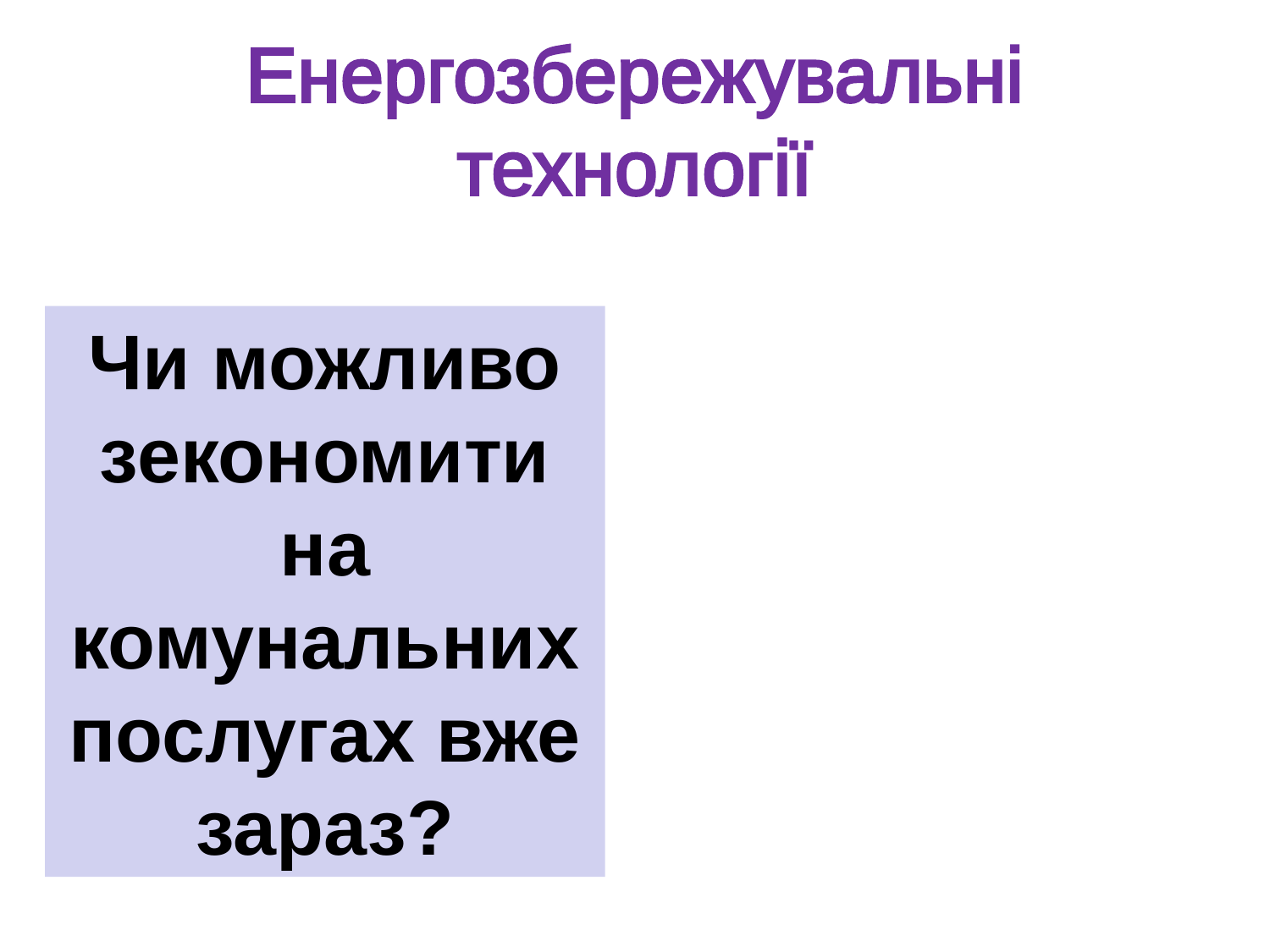

# Енергозбережувальні технології

Чи можливо зекономити на комунальних послугах вже зараз?